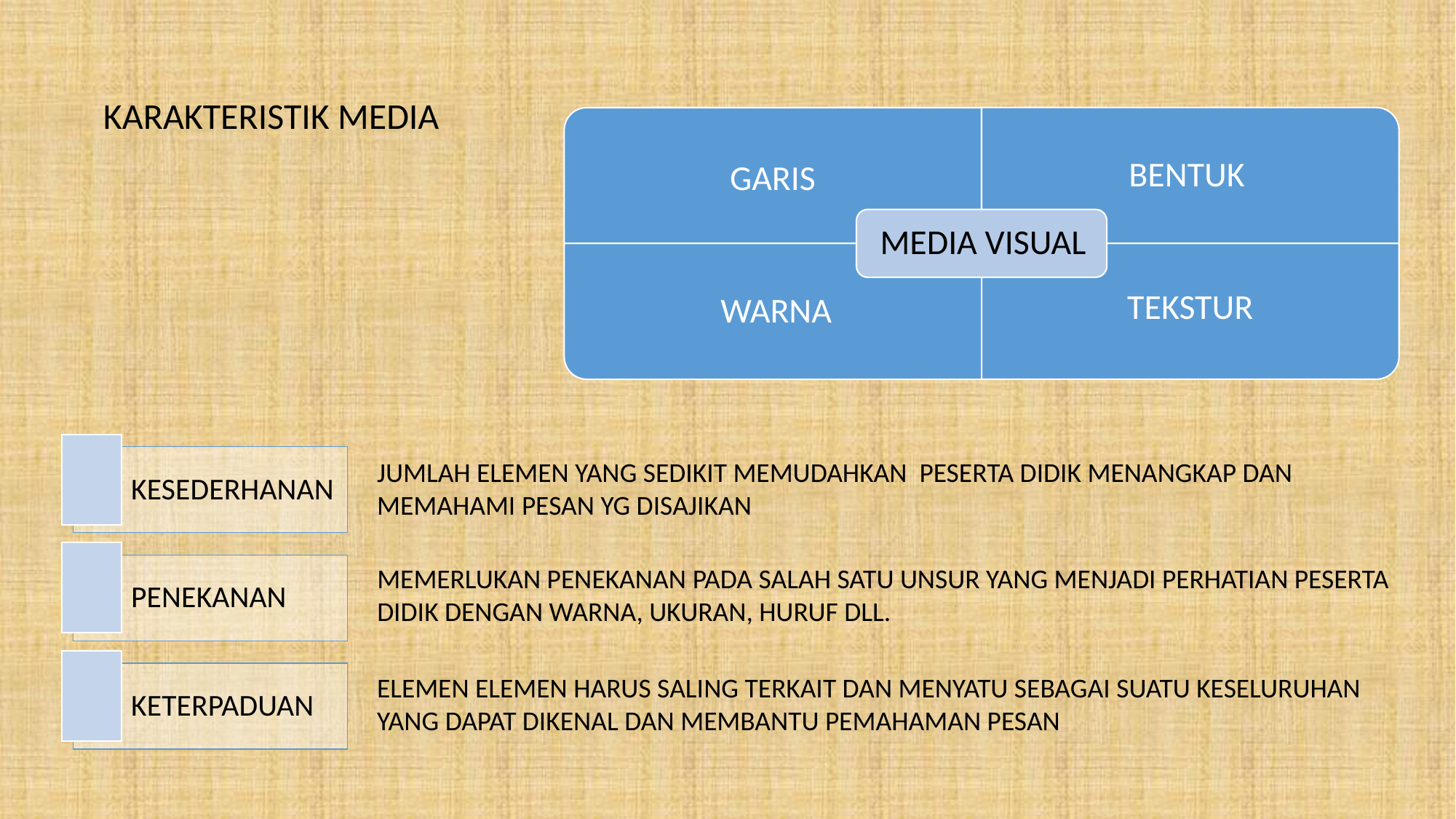

# KARAKTERISTIK MEDIA
GARIS
BENTUK
WARNA
TEKSTUR
MEDIA VISUAL
KESEDERHANAN
PENEKANAN
KETERPADUAN
JUMLAH ELEMEN YANG SEDIKIT MEMUDAHKAN  PESERTA DIDIK MENANGKAP DAN
MEMAHAMI PESAN YG DISAJIKAN
MEMERLUKAN PENEKANAN PADA SALAH SATU UNSUR YANG MENJADI PERHATIAN PESERTA
DIDIK DENGAN WARNA, UKURAN, HURUF DLL.
ELEMEN ELEMEN HARUS SALING TERKAIT DAN MENYATU SEBAGAI SUATU KESELURUHAN
YANG DAPAT DIKENAL DAN MEMBANTU PEMAHAMAN PESAN